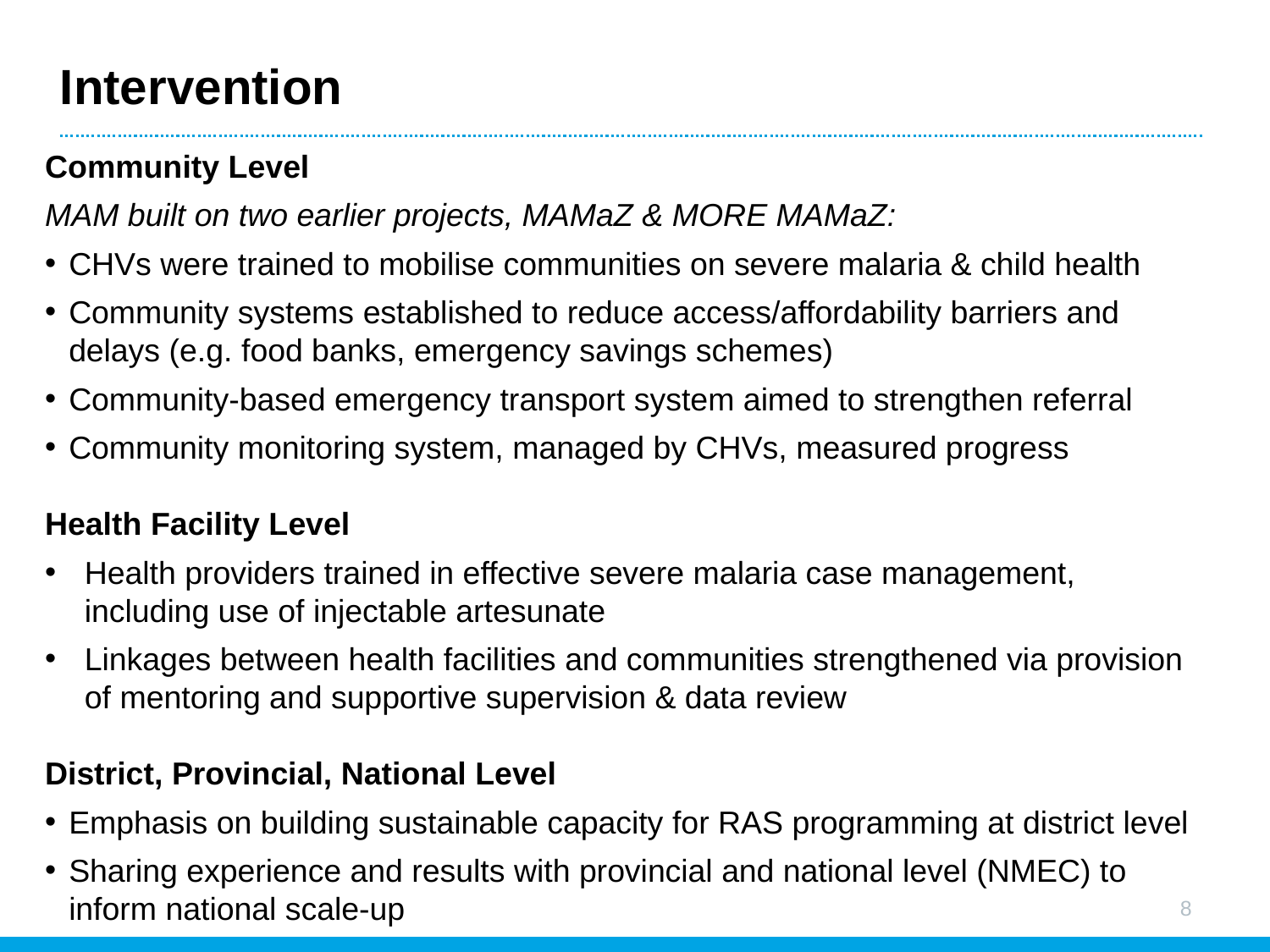

# Intervention
Community Level
MAM built on two earlier projects, MAMaZ & MORE MAMaZ:
CHVs were trained to mobilise communities on severe malaria & child health
Community systems established to reduce access/affordability barriers and delays (e.g. food banks, emergency savings schemes)
Community-based emergency transport system aimed to strengthen referral
Community monitoring system, managed by CHVs, measured progress

Health Facility Level
Health providers trained in effective severe malaria case management, including use of injectable artesunate
Linkages between health facilities and communities strengthened via provision of mentoring and supportive supervision & data review

District, Provincial, National Level
Emphasis on building sustainable capacity for RAS programming at district level
Sharing experience and results with provincial and national level (NMEC) to inform national scale-up

8